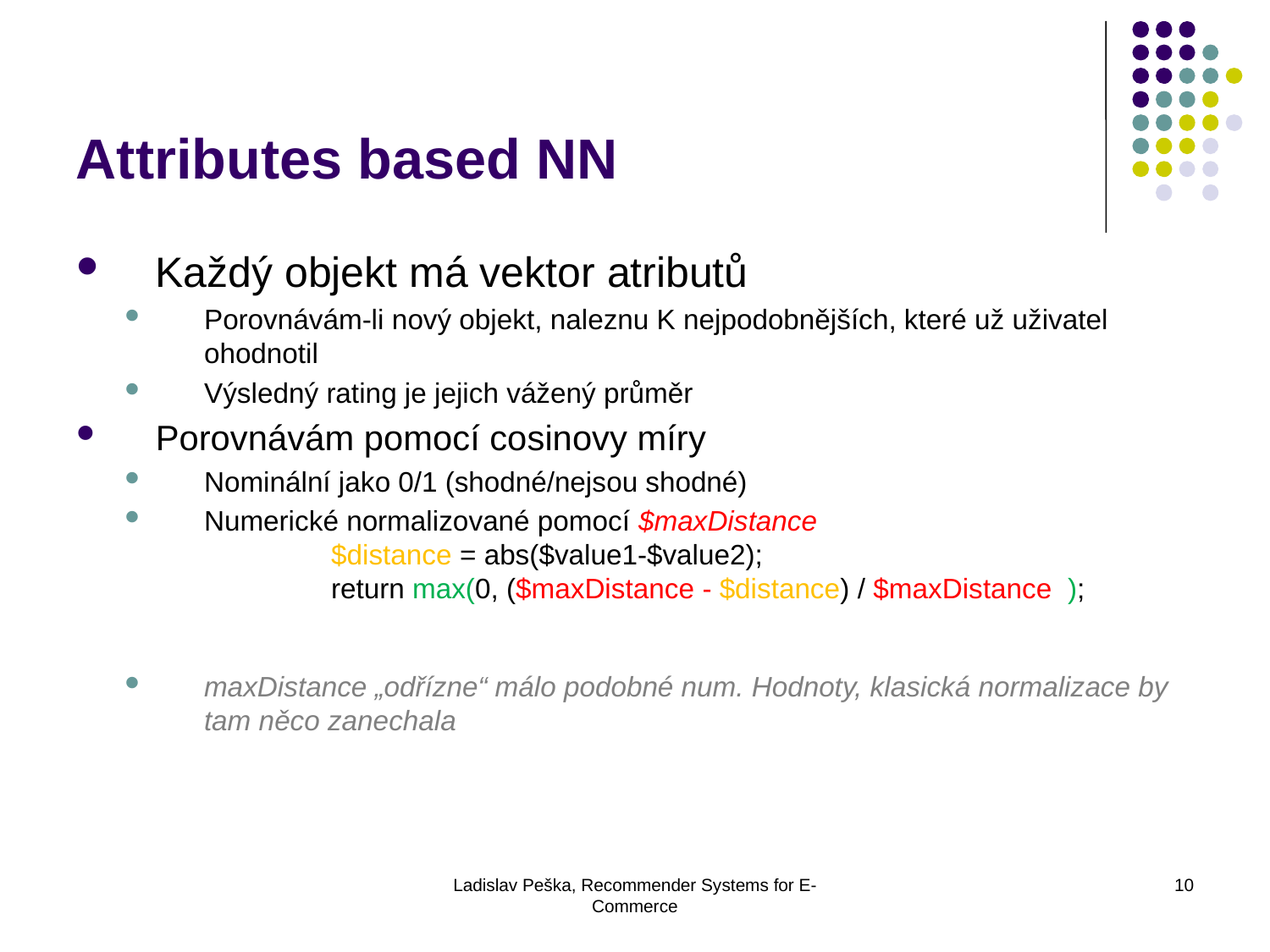

Attributes based NN
Každý objekt má vektor atributů
Porovnávám-li nový objekt, naleznu K nejpodobnějších, které už uživatel ohodnotil
Výsledný rating je jejich vážený průměr
Porovnávám pomocí cosinovy míry
Nominální jako 0/1 (shodné/nejsou shodné)
Numerické normalizované pomocí $maxDistance
	$distance = abs($value1-$value2);
	return max(0, ($maxDistance - $distance) / $maxDistance  );

maxDistance „odřízne“ málo podobné num. Hodnoty, klasická normalizace by tam něco zanechala

Ladislav Peška, Recommender Systems for E-Commerce
10